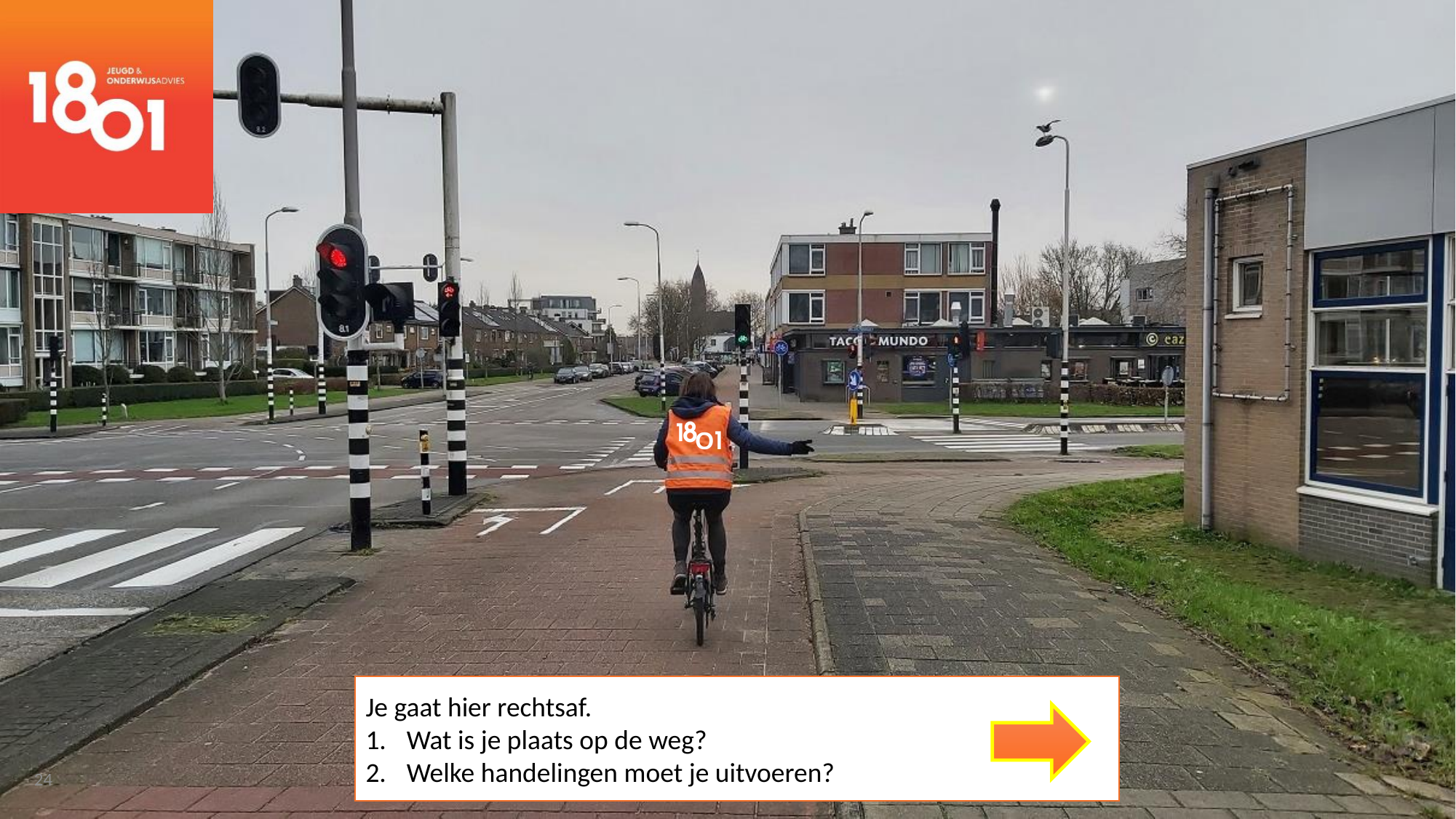

1
O
1
8

Je gaat hier rechtsaf.
Wat is je plaats op de weg?
Welke handelingen moet je uitvoeren?

24